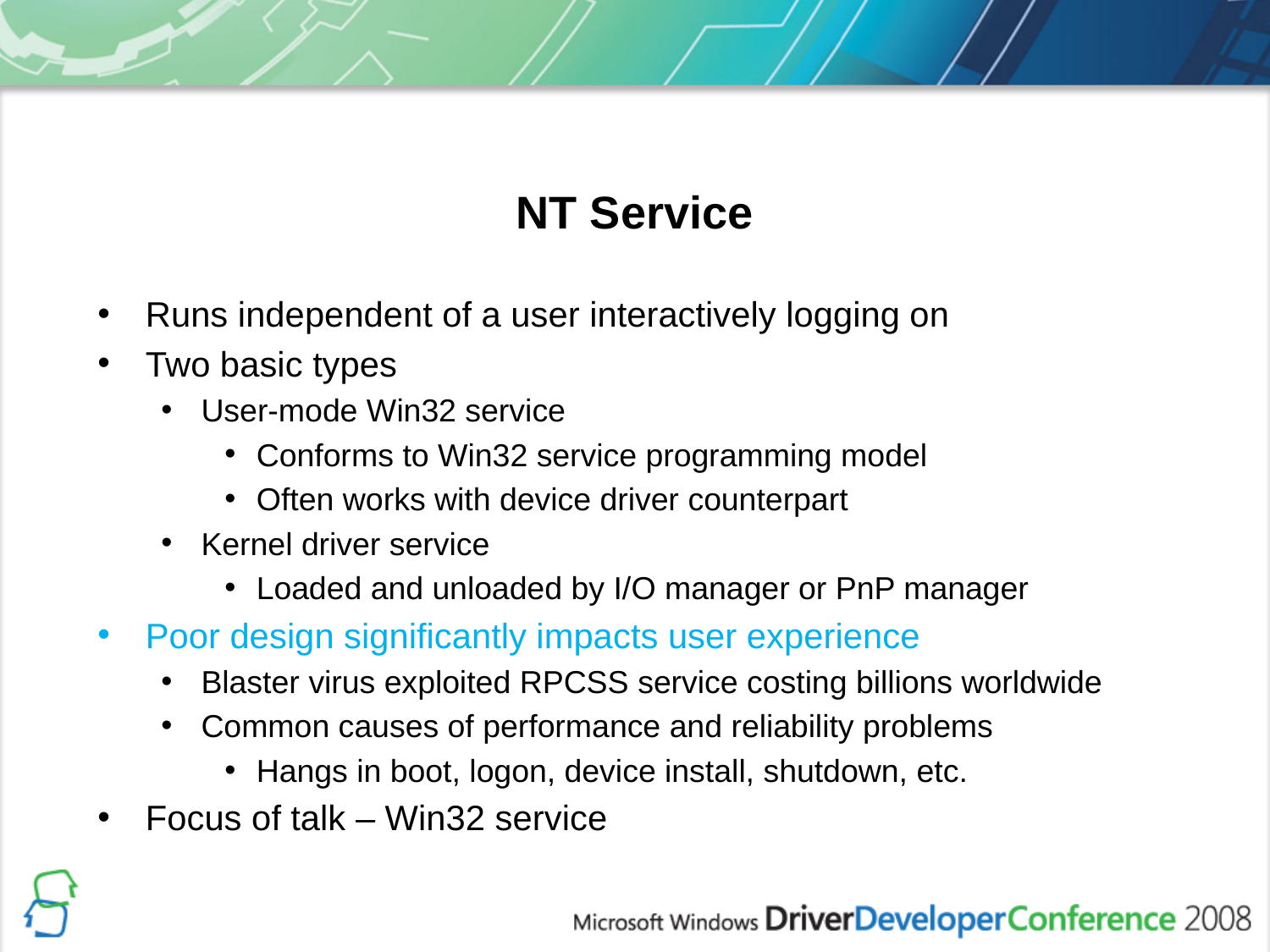

# NT Service
Runs independent of a user interactively logging on
Two basic types
User-mode Win32 service
Conforms to Win32 service programming model
Often works with device driver counterpart
Kernel driver service
Loaded and unloaded by I/O manager or PnP manager
Poor design significantly impacts user experience
Blaster virus exploited RPCSS service costing billions worldwide
Common causes of performance and reliability problems
Hangs in boot, logon, device install, shutdown, etc.
Focus of talk – Win32 service